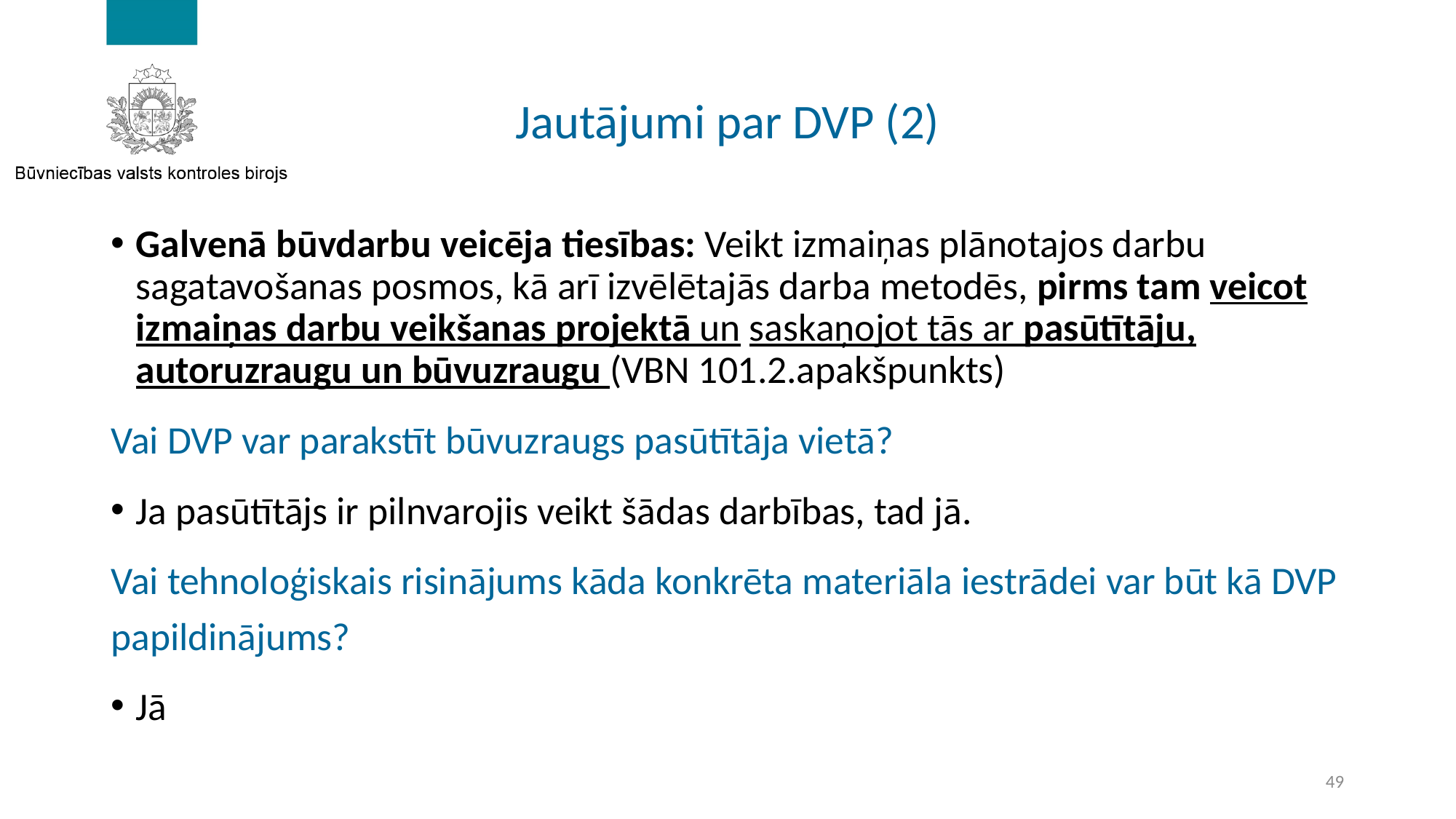

# Jautājumi par DVP (2)
Galvenā būvdarbu veicēja tiesības: Veikt izmaiņas plānotajos darbu sagatavošanas posmos, kā arī izvēlētajās darba metodēs, pirms tam veicot izmaiņas darbu veikšanas projektā un saskaņojot tās ar pasūtītāju, autoruzraugu un būvuzraugu (VBN 101.2.apakšpunkts)
Vai DVP var parakstīt būvuzraugs pasūtītāja vietā?
Ja pasūtītājs ir pilnvarojis veikt šādas darbības, tad jā.
Vai tehnoloģiskais risinājums kāda konkrēta materiāla iestrādei var būt kā DVP papildinājums?
Jā